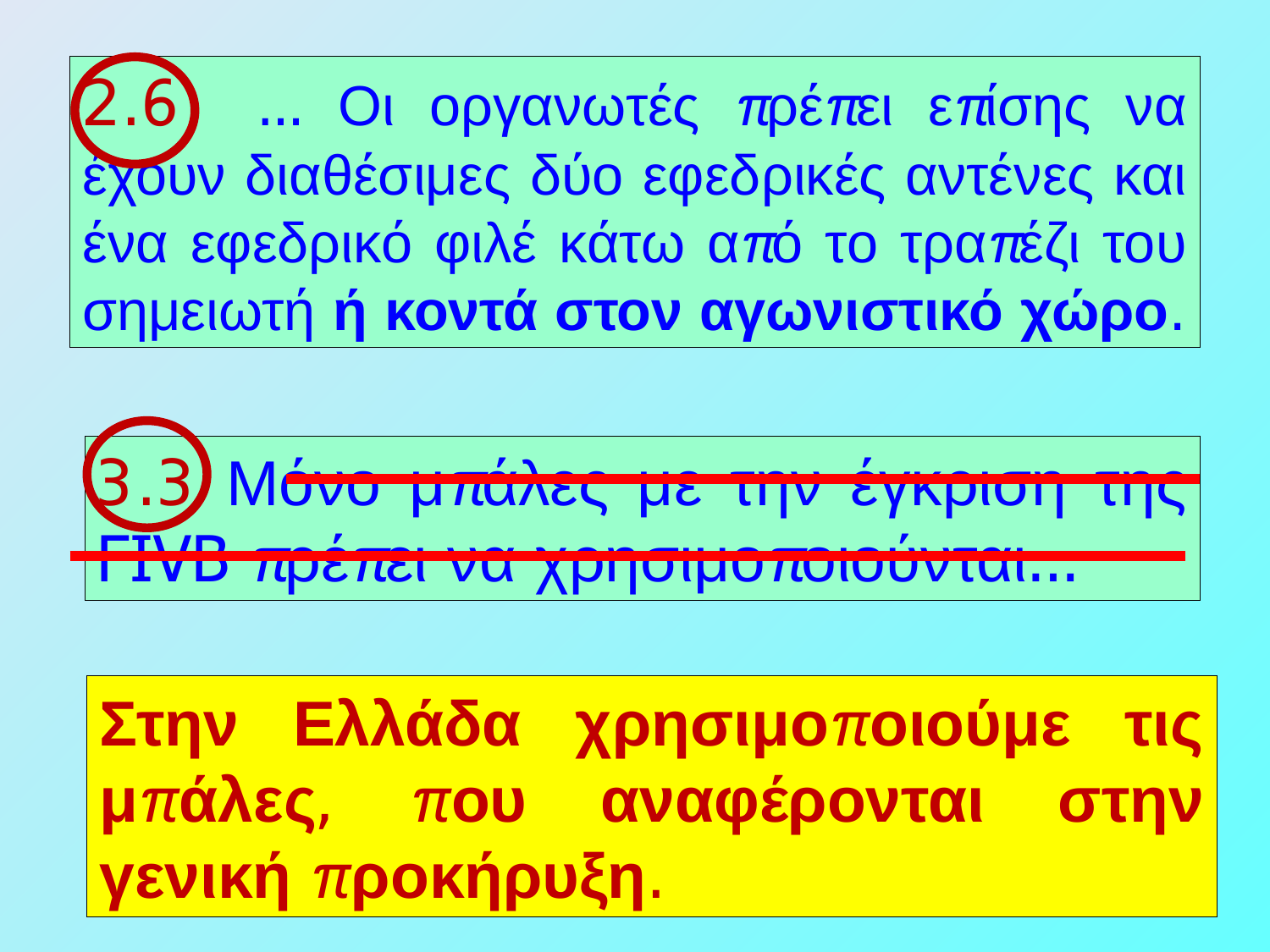

2.6  … Οι οργανωτές πρέπει επίσης να έχουν διαθέσιμες δύο εφεδρικές αντένες και ένα εφεδρικό φιλέ κάτω από το τραπέζι του σημειωτή ή κοντά στον αγωνιστικό χώρο.

3.3 Μόνο μπάλες με την έγκριση της FIVB πρέπει να χρησιμοποιούνται…
Στην Ελλάδα χρησιμοποιούμε τις μπάλες, που αναφέρονται στην γενική προκήρυξη.